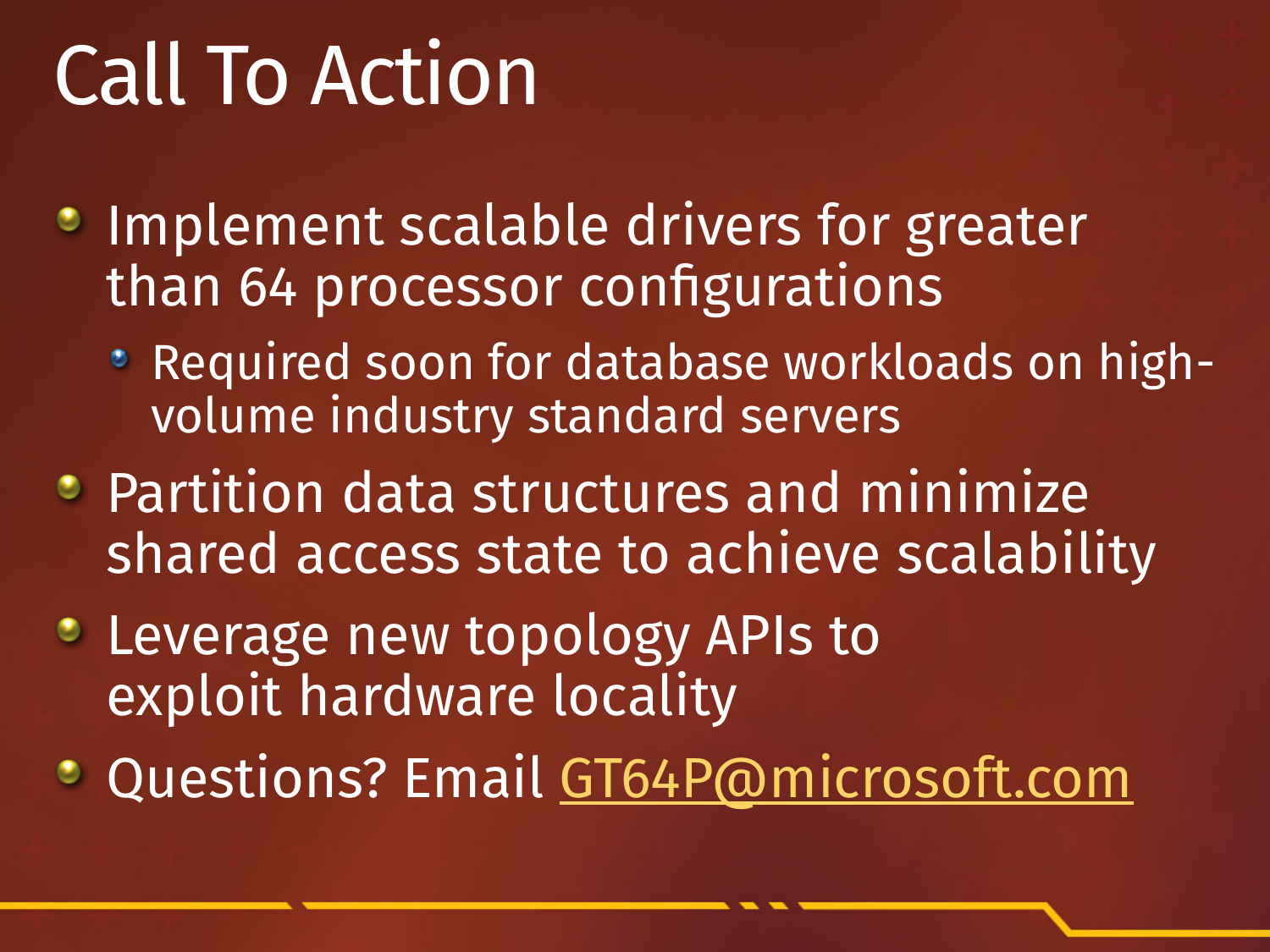

# Call To Action
Implement scalable drivers for greater than 64 processor configurations
Required soon for database workloads on high-volume industry standard servers
Partition data structures and minimize shared access state to achieve scalability
Leverage new topology APIs to
exploit hardware locality
Questions? Email GT64P@microsoft.com